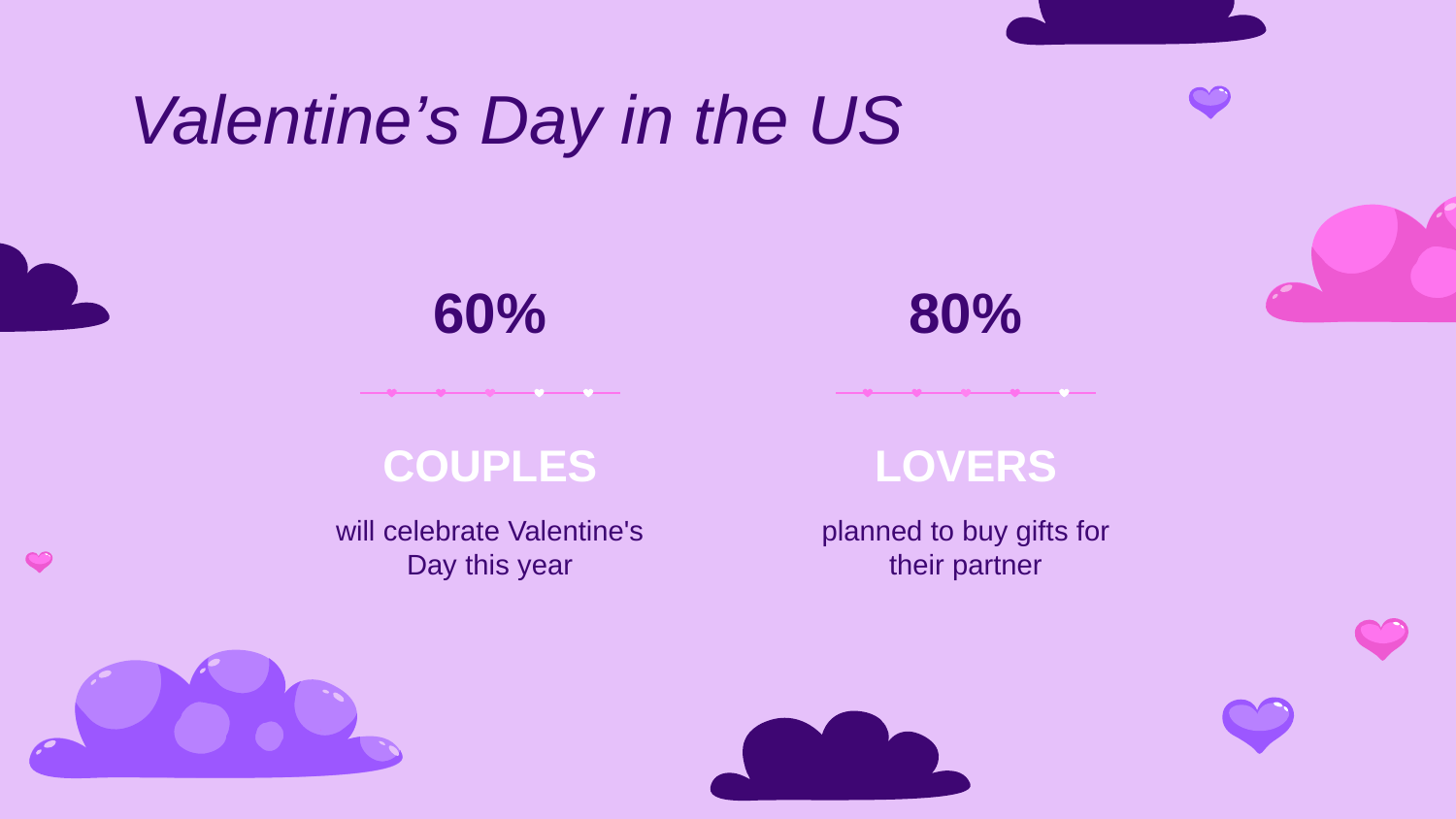

Valentine’s Day in the US
80%
60%

# COUPLES
LOVERS
planned to buy gifts for their partner
will celebrate Valentine's Day this year